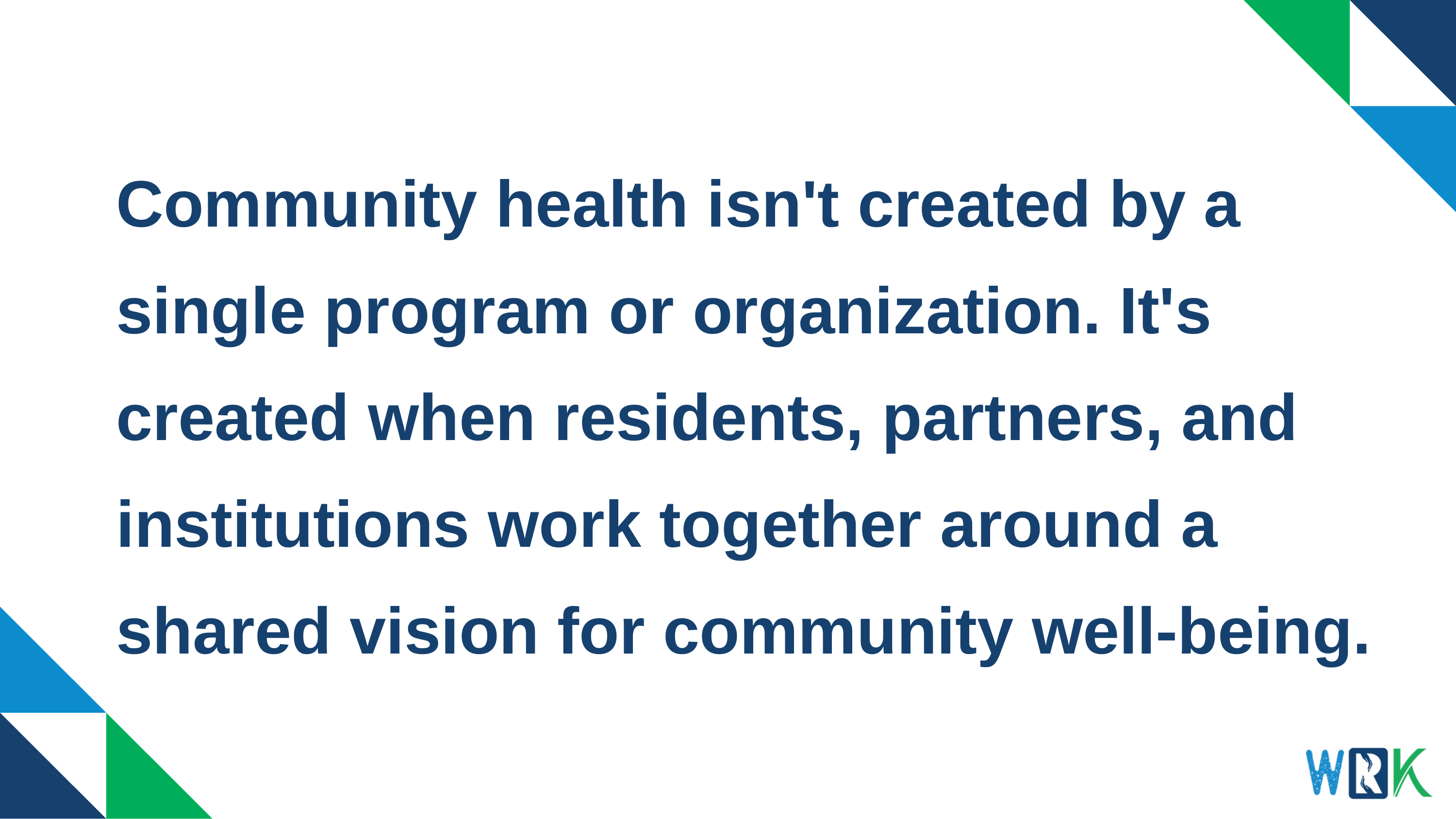

Community health isn't created by a single program or organization. It's created when residents, partners, and institutions work together around a shared vision for community well-being.​